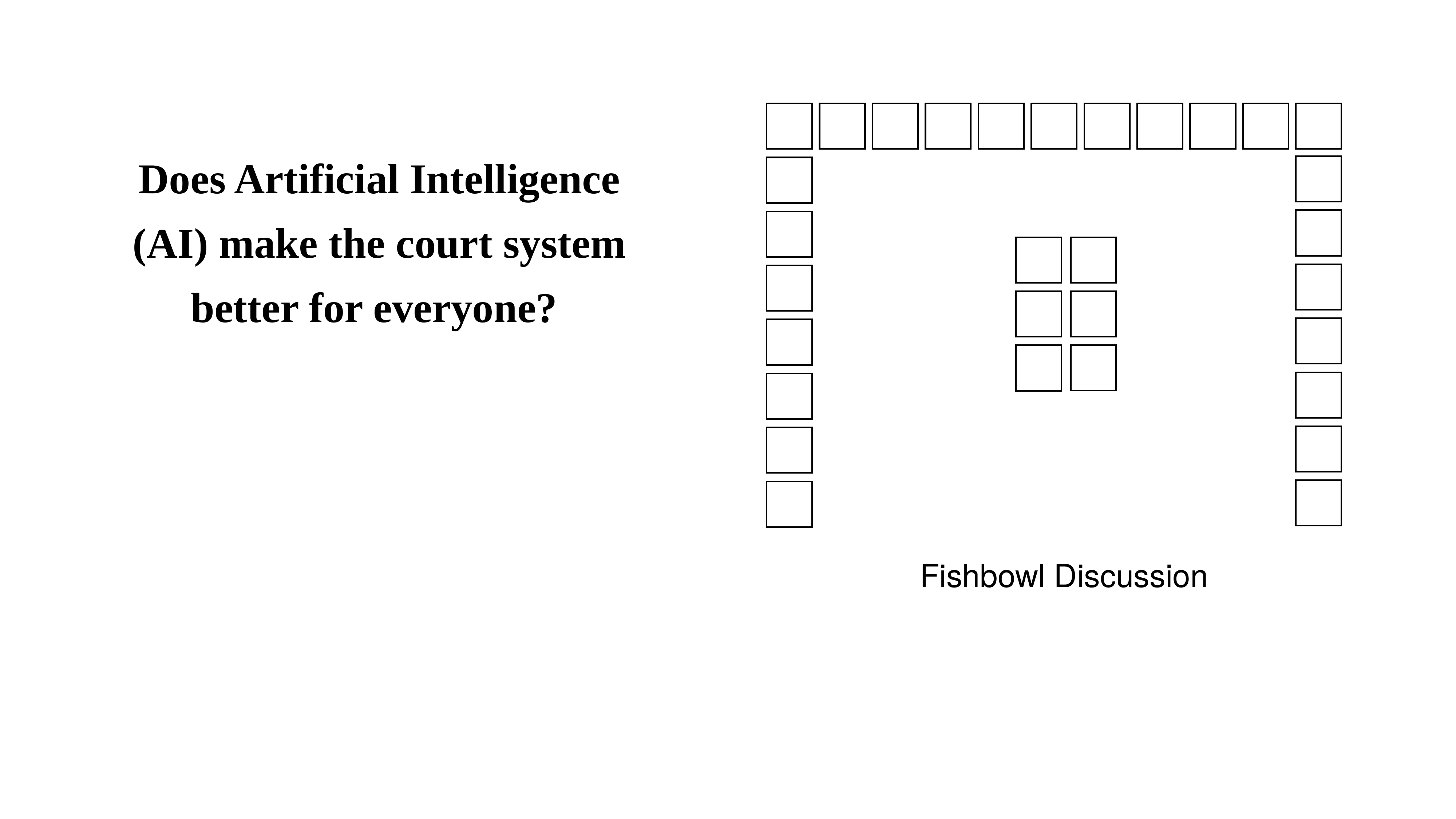

Does Artificial Intelligence (AI) make the court system better for everyone?

Fishbowl Discussion